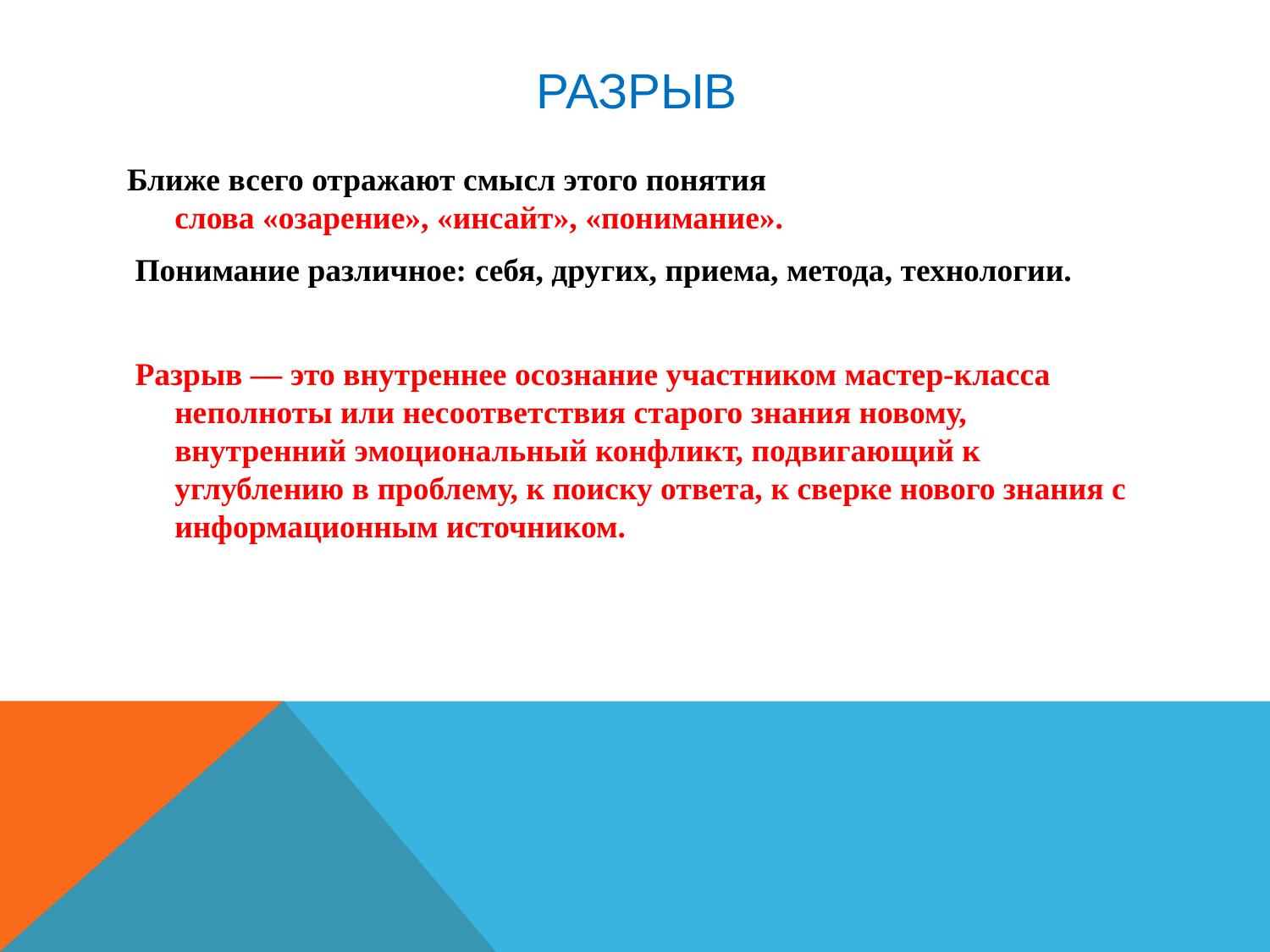

# Разрыв
Ближе всего отражают смысл этого понятия 
слова «озарение», «инсайт», «понимание».
 Понимание различное: себя, других, приема, метода, технологии.

 Разрыв — это внутреннее осознание участником мастер-класса неполноты или несоответствия старого знания новому, внутренний эмоциональный конфликт, подвигающий к углублению в проблему, к поиску ответа, к сверке нового знания с информационным источником.